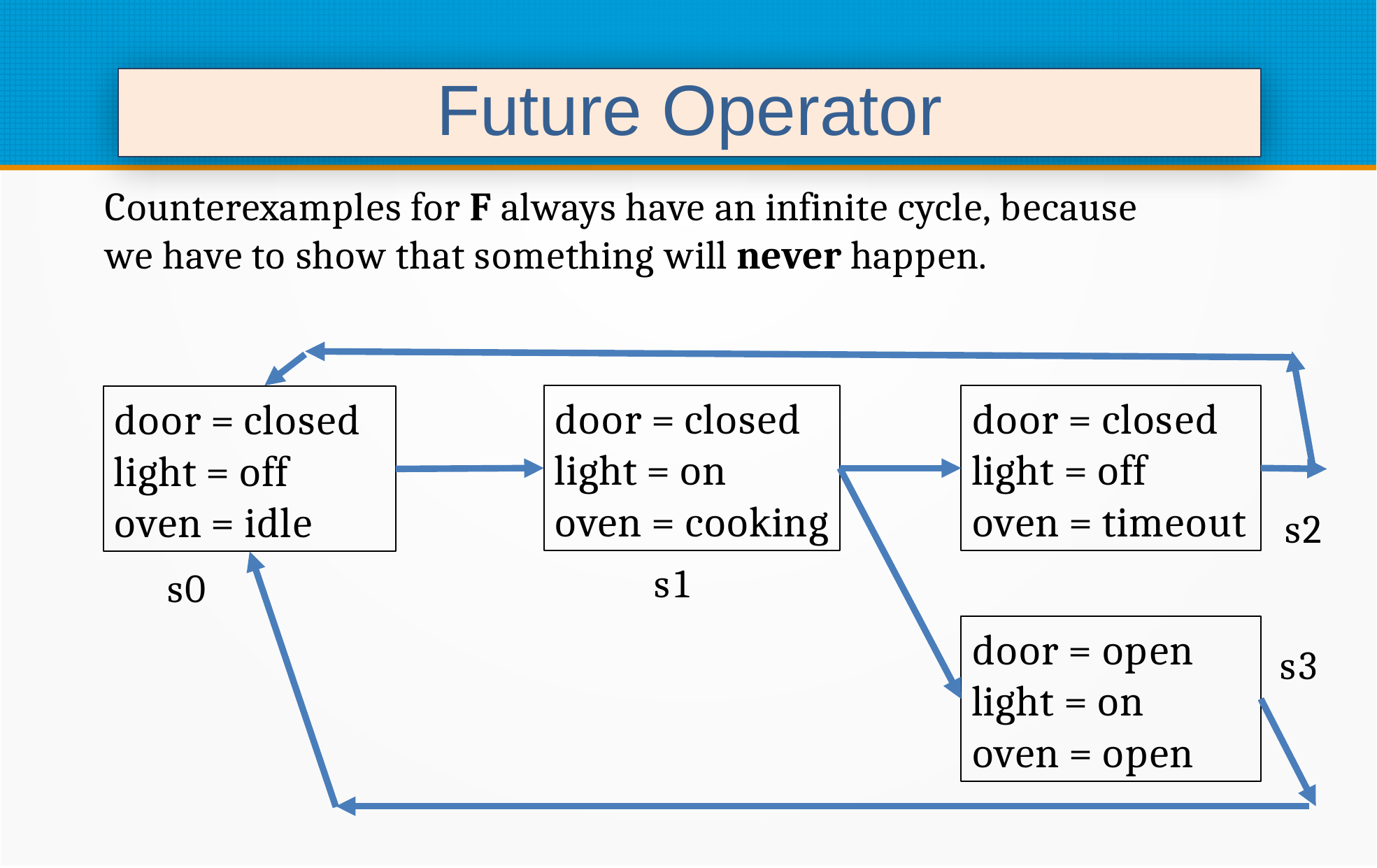

Future Operator
Counterexamples for F always have an infinite cycle, because we have to show that something will never happen.
door = closed
light = on
oven = cooking
door = closed
light = off
oven = timeout
door = closed
light = off
oven = idle
s2
s1
s0
door = open
light = on
oven = open
s3